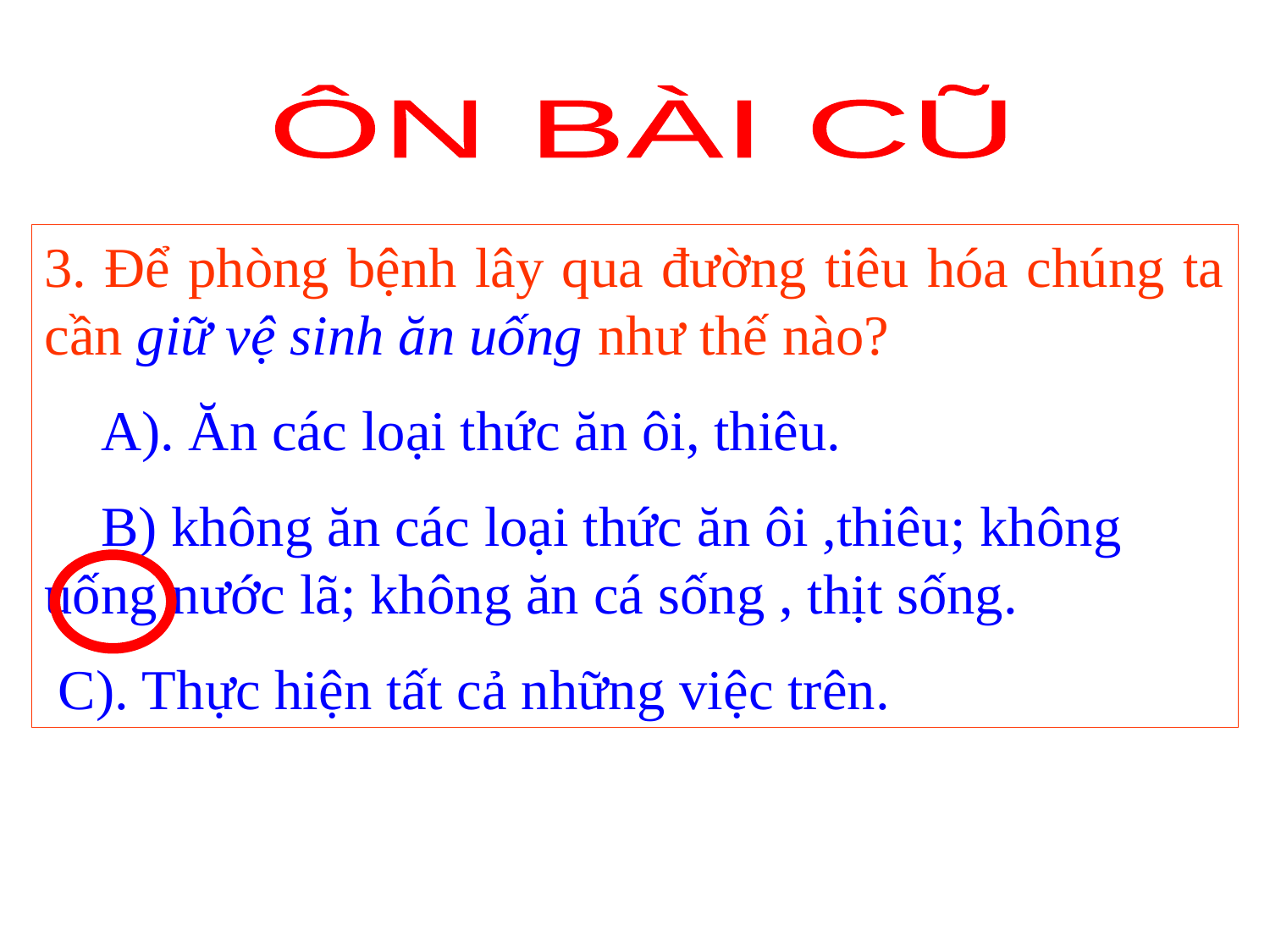

ÔN BÀI CŨ
3. Để phòng bệnh lây qua đường tiêu hóa chúng ta cần giữ vệ sinh ăn uống như thế nào?
    A). Ăn các loại thức ăn ôi, thiêu.
    B) không ăn các loại thức ăn ôi ,thiêu; không uống nước lã; không ăn cá sống , thịt sống.
 C). Thực hiện tất cả những việc trên.